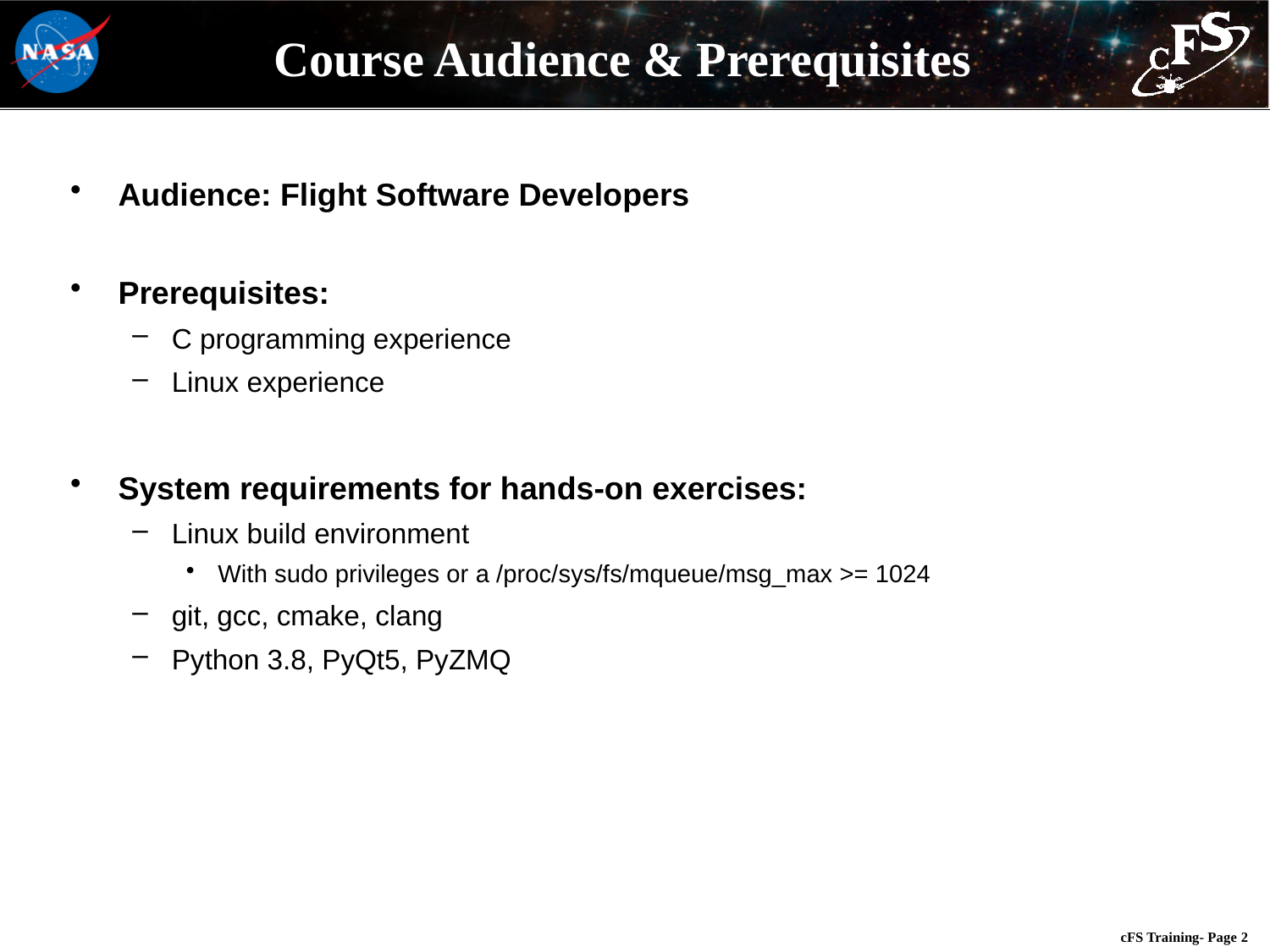

# Course Audience & Prerequisites
Audience: Flight Software Developers

Prerequisites:
C programming experience
Linux experience

System requirements for hands-on exercises:
Linux build environment
With sudo privileges or a /proc/sys/fs/mqueue/msg_max >= 1024
git, gcc, cmake, clang
Python 3.8, PyQt5, PyZMQ